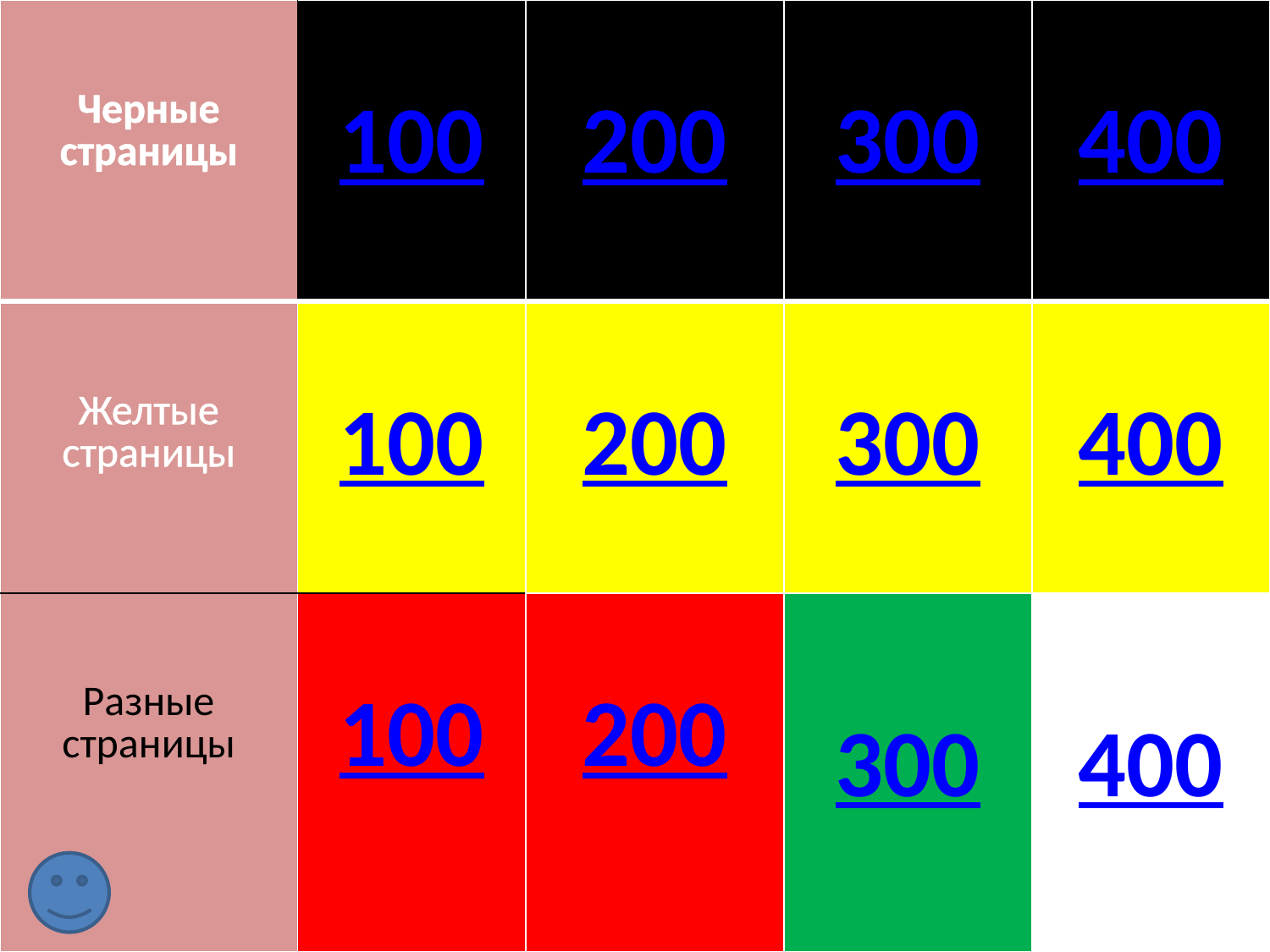

| Черные страницы | 100 | 200 | 300 | 400 |
| --- | --- | --- | --- | --- |
| Желтые страницы | 100 | 200 | 300 | 400 |
| Разные страницы | 100 | 200 | 300 | 400 |
#